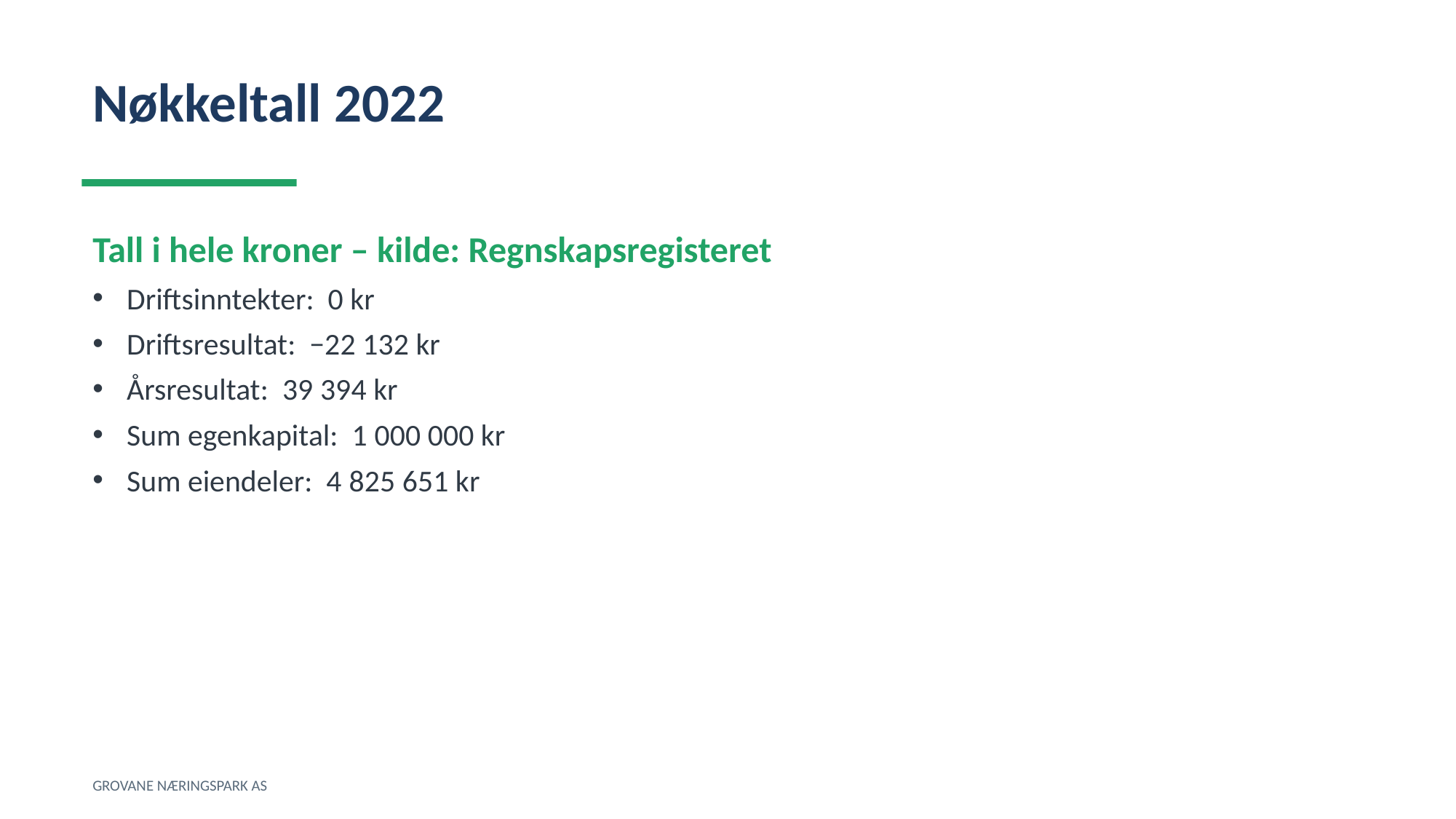

Nøkkeltall 2022

Tall i hele kroner – kilde: Regnskapsregisteret
Driftsinntekter:  0 kr
Driftsresultat:  −22 132 kr
Årsresultat:  39 394 kr
Sum egenkapital:  1 000 000 kr
Sum eiendeler:  4 825 651 kr
GROVANE NÆRINGSPARK AS